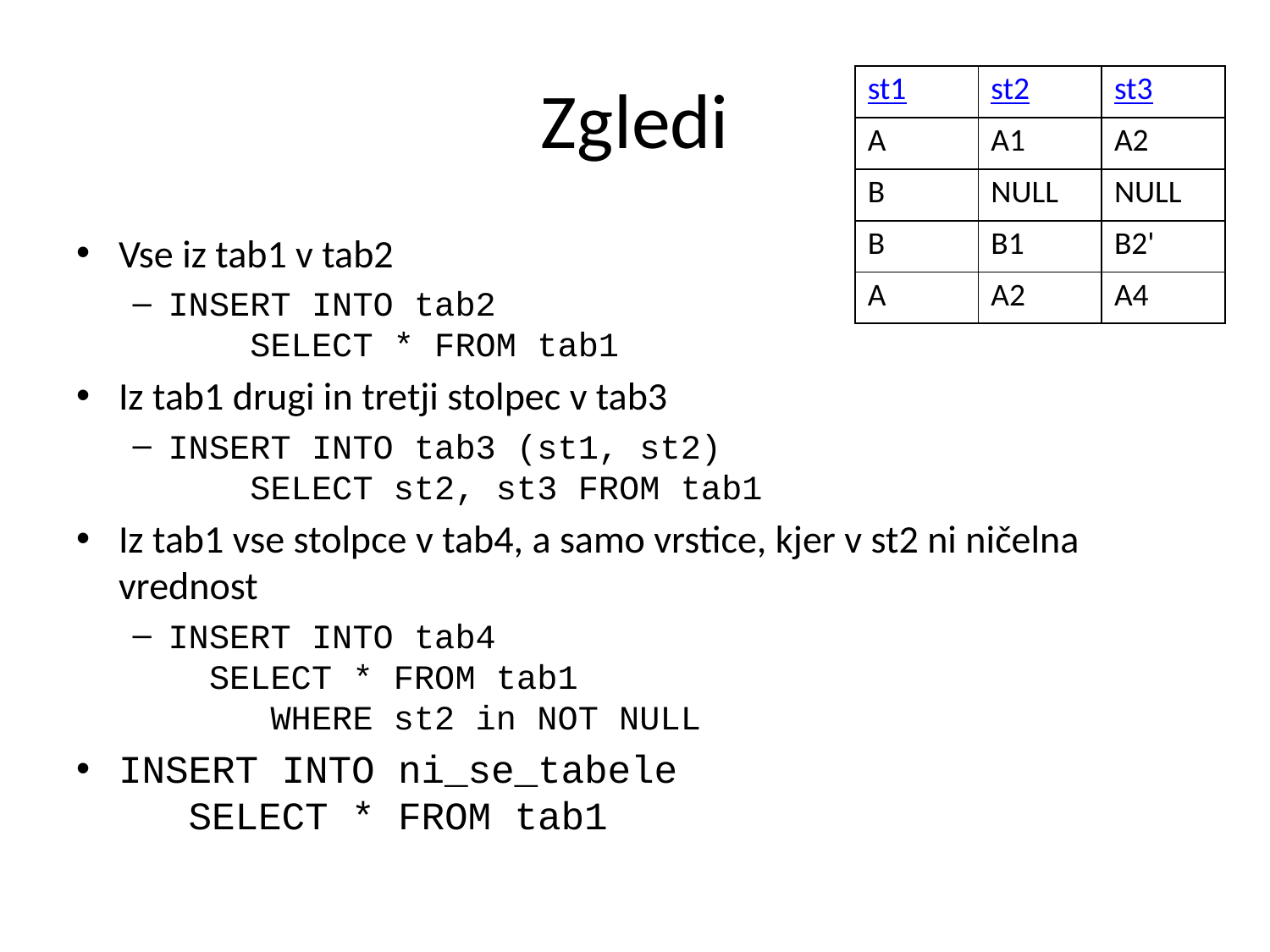

# Zgledi
| st1 | st2 | st3 |
| --- | --- | --- |
| A | A1 | A2 |
| B | NULL | NULL |
| B | B1 | B2' |
| A | A2 | A4 |
Vse iz tab1 v tab2
INSERT INTO tab2
    SELECT * FROM tab1
Iz tab1 drugi in tretji stolpec v tab3
INSERT INTO tab3 (st1, st2)
    SELECT st2, st3 FROM tab1
Iz tab1 vse stolpce v tab4, a samo vrstice, kjer v st2 ni ničelna vrednost
INSERT INTO tab4
  SELECT * FROM tab1
     WHERE st2 in NOT NULL
INSERT INTO ni_se_tabele
   SELECT * FROM tab1